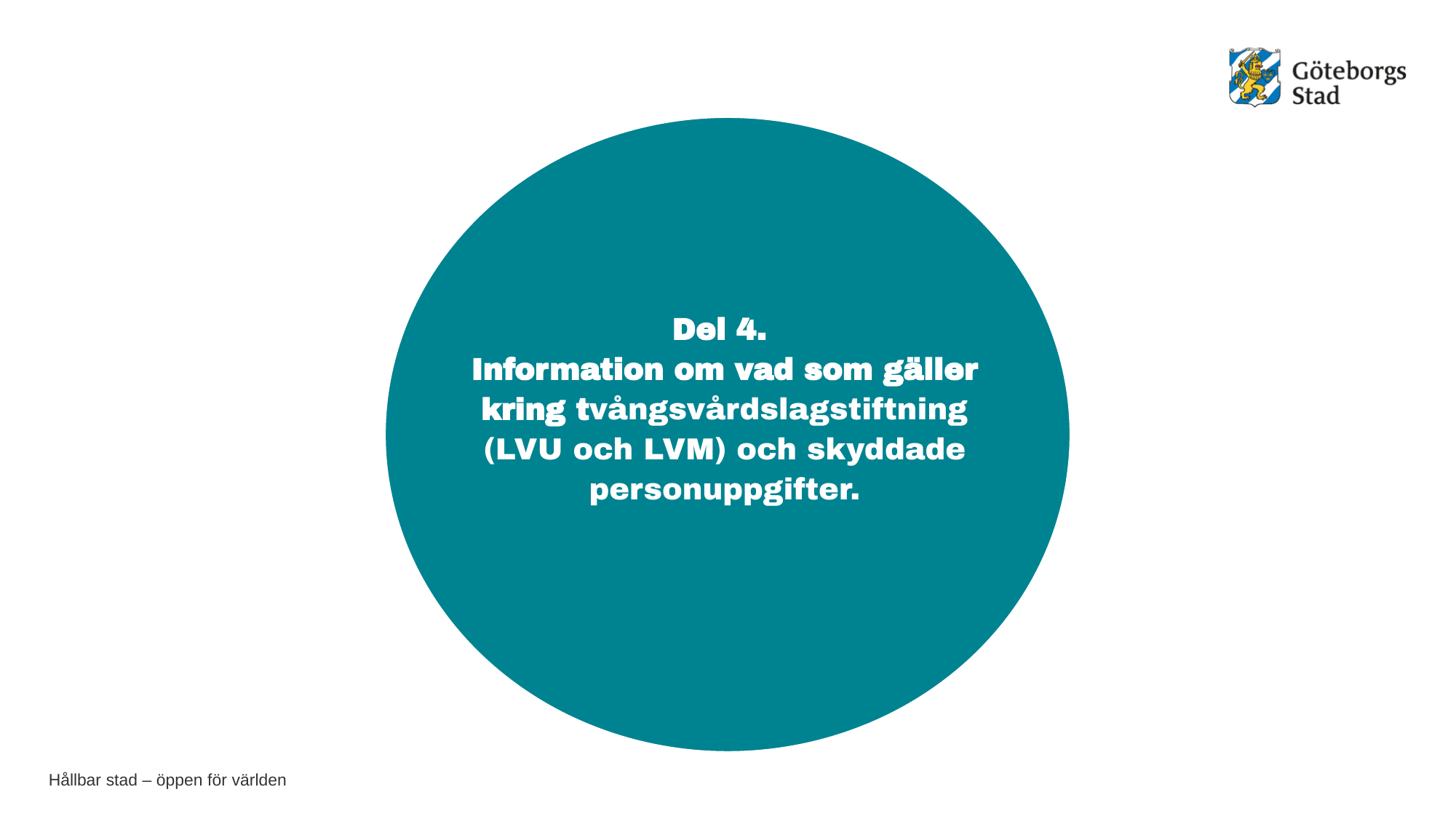

Del 4.
Information om vad som gäller kring tvångsvårdslagstiftning (LVU och LVM) och skyddade personuppgifter.